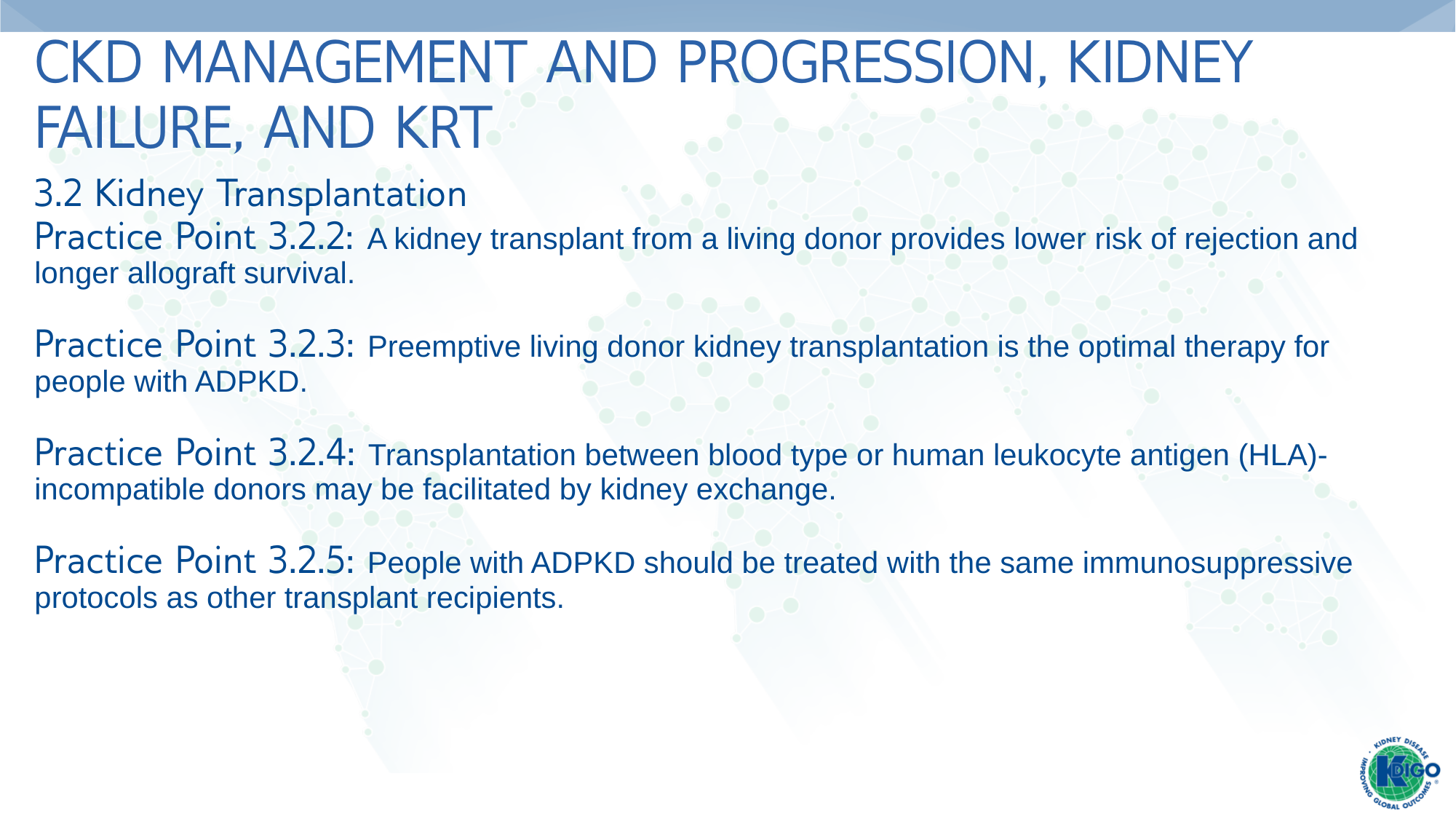

CKD management and progression, kidney failure, and KRT
3.2 Kidney Transplantation
Practice Point 3.2.2: A kidney transplant from a living donor provides lower risk of rejection and longer allograft survival.

Practice Point 3.2.3: Preemptive living donor kidney transplantation is the optimal therapy for people with ADPKD.

Practice Point 3.2.4: Transplantation between blood type or human leukocyte antigen (HLA)-incompatible donors may be facilitated by kidney exchange.

Practice Point 3.2.5: People with ADPKD should be treated with the same immunosuppressive protocols as other transplant recipients.